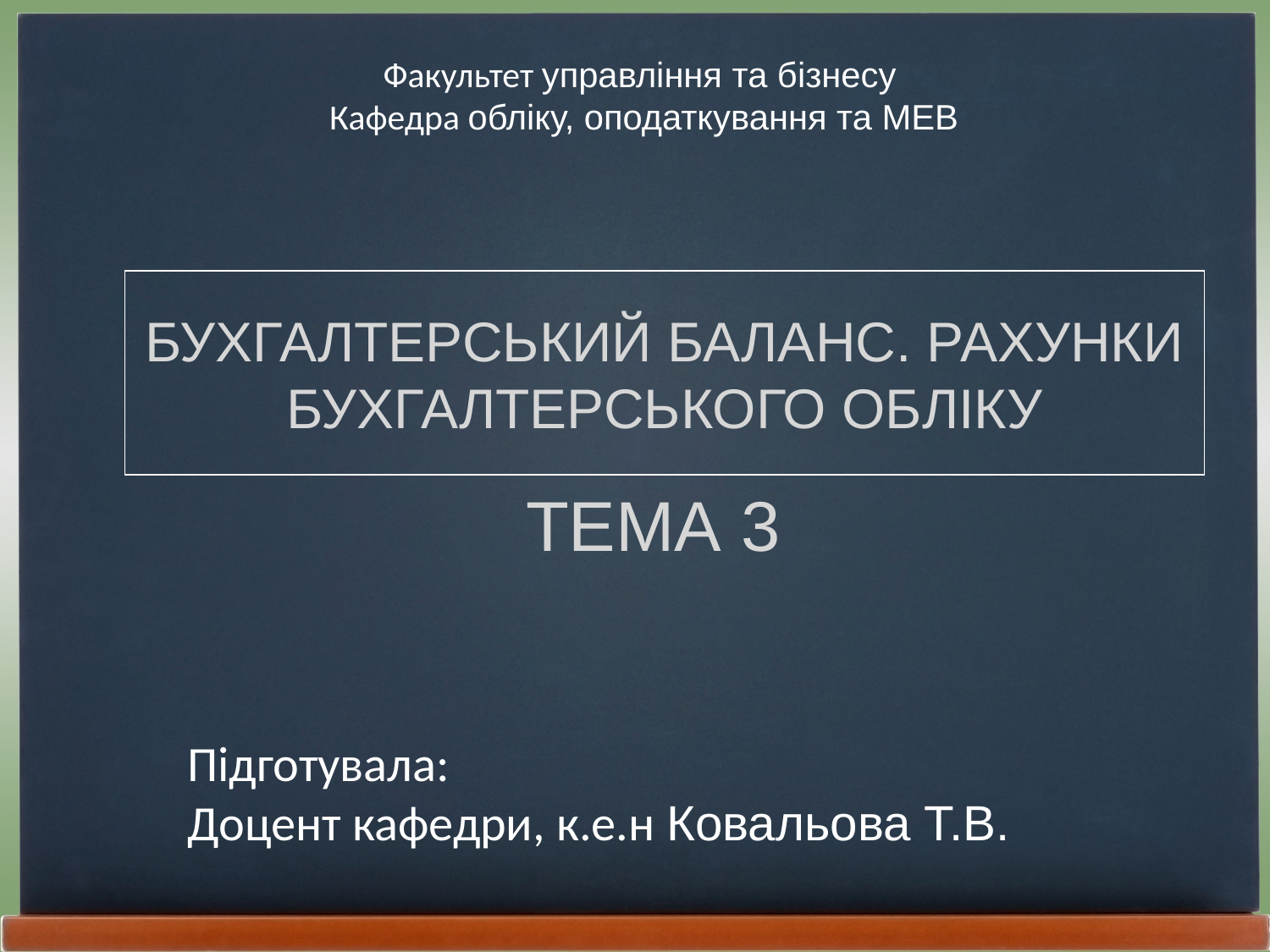

Факультет управління та бізнесу
 Кафедра обліку, оподаткування та МЕВ

# БУХГАЛТЕРСЬКИЙ БАЛАНС. РАХУНКИ БУХГАЛТЕРСЬКОГО ОБЛІКУ
ТЕМА 3
Підготувала:
Доцент кафедри, к.е.н Ковальова Т.В.